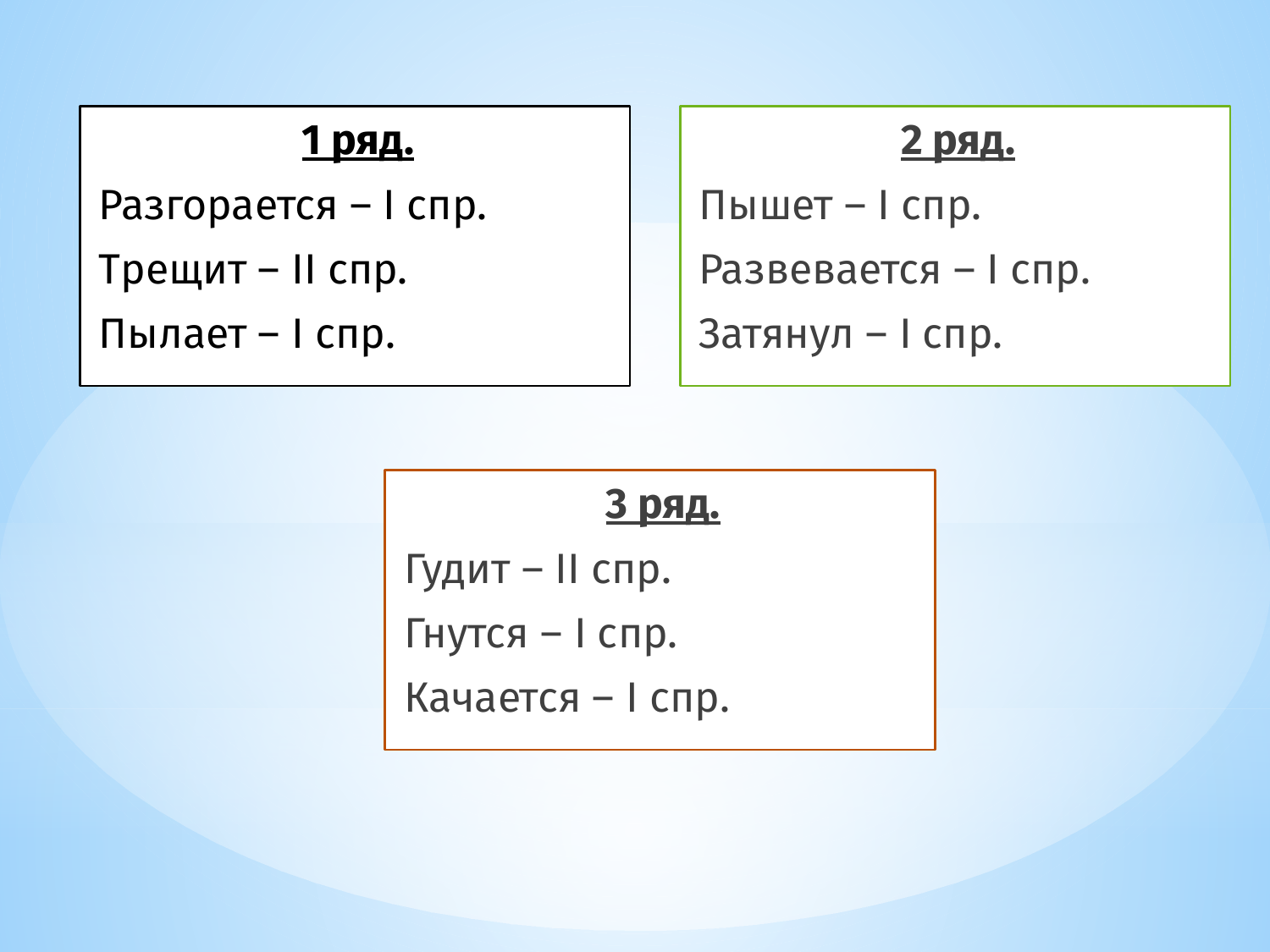

1 ряд.
Разгорается – I спр.
Трещит – II спр.
Пылает – I спр.
2 ряд.
Пышет – I спр.
Развевается – I спр.
Затянул – I спр.
3 ряд.
Гудит – II спр.
Гнутся – I спр.
Качается – I спр.